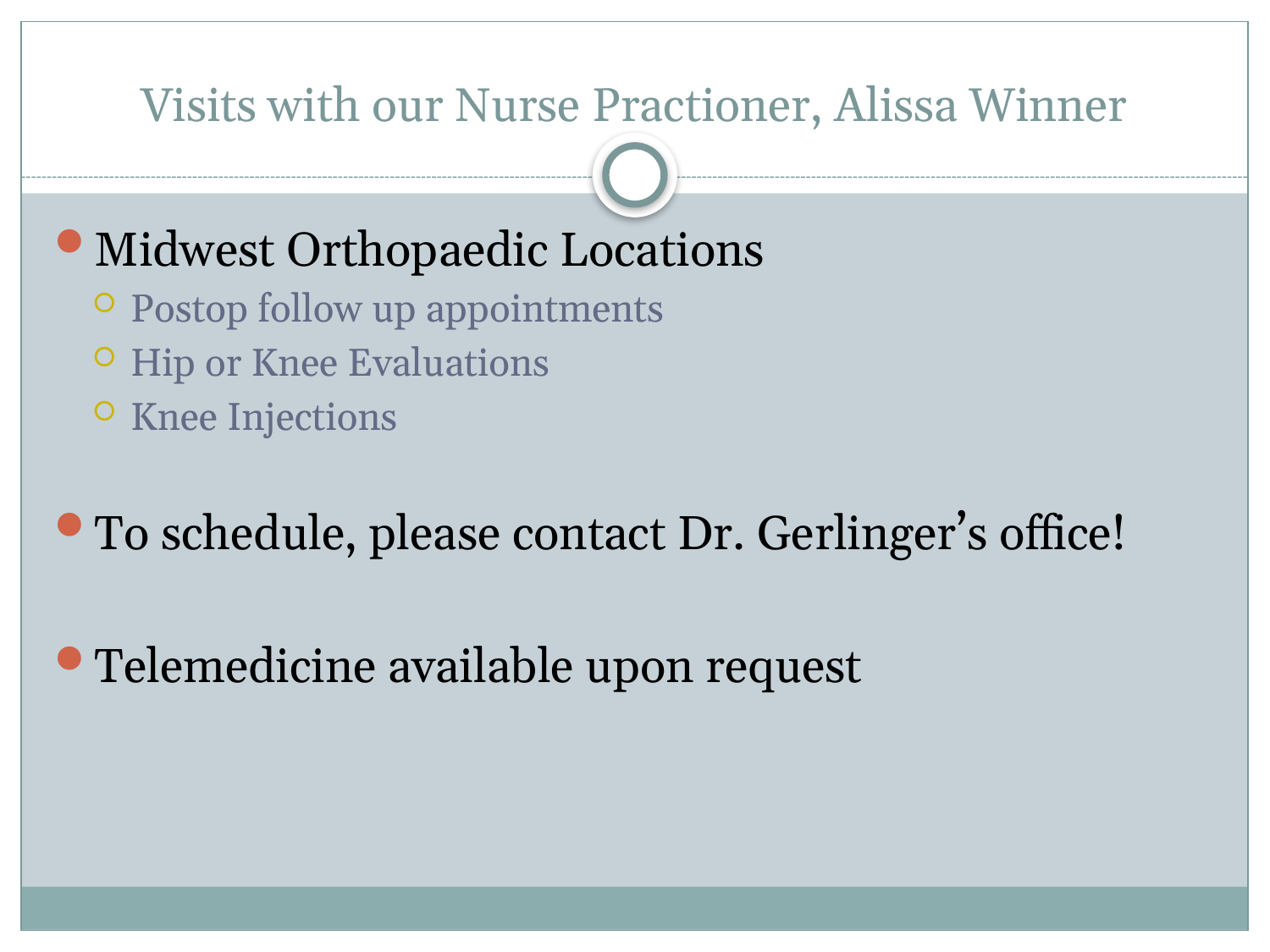

# Visits with our Nurse Practioner, Alissa Winner
Midwest Orthopaedic Locations
Postop follow up appointments
Hip or Knee Evaluations
Knee Injections

To schedule, please contact Dr. Gerlinger’s office!

Telemedicine available upon request